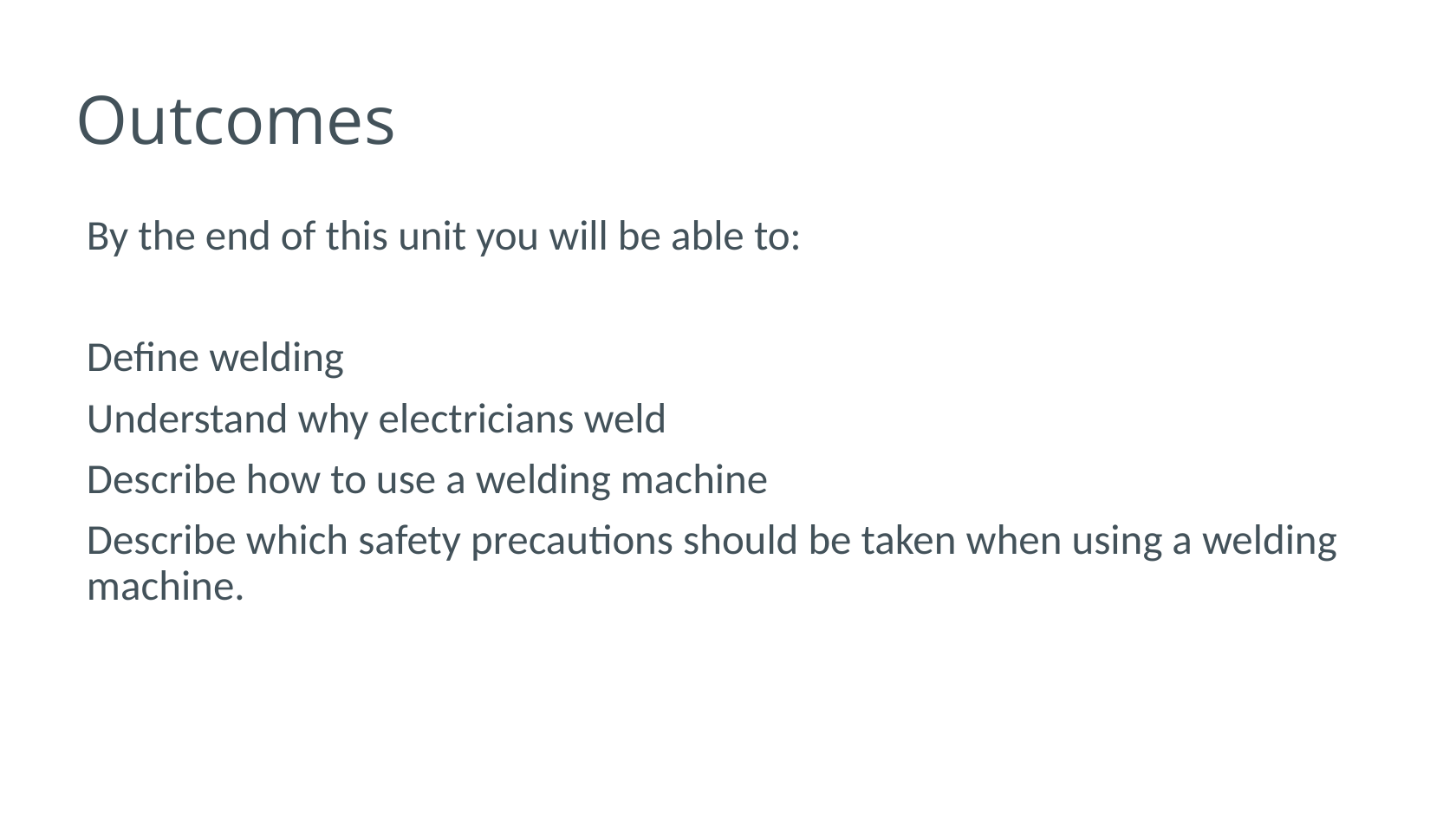

# Outcomes
By the end of this unit you will be able to:

Define welding
Understand why electricians weld
Describe how to use a welding machine
Describe which safety precautions should be taken when using a welding machine.